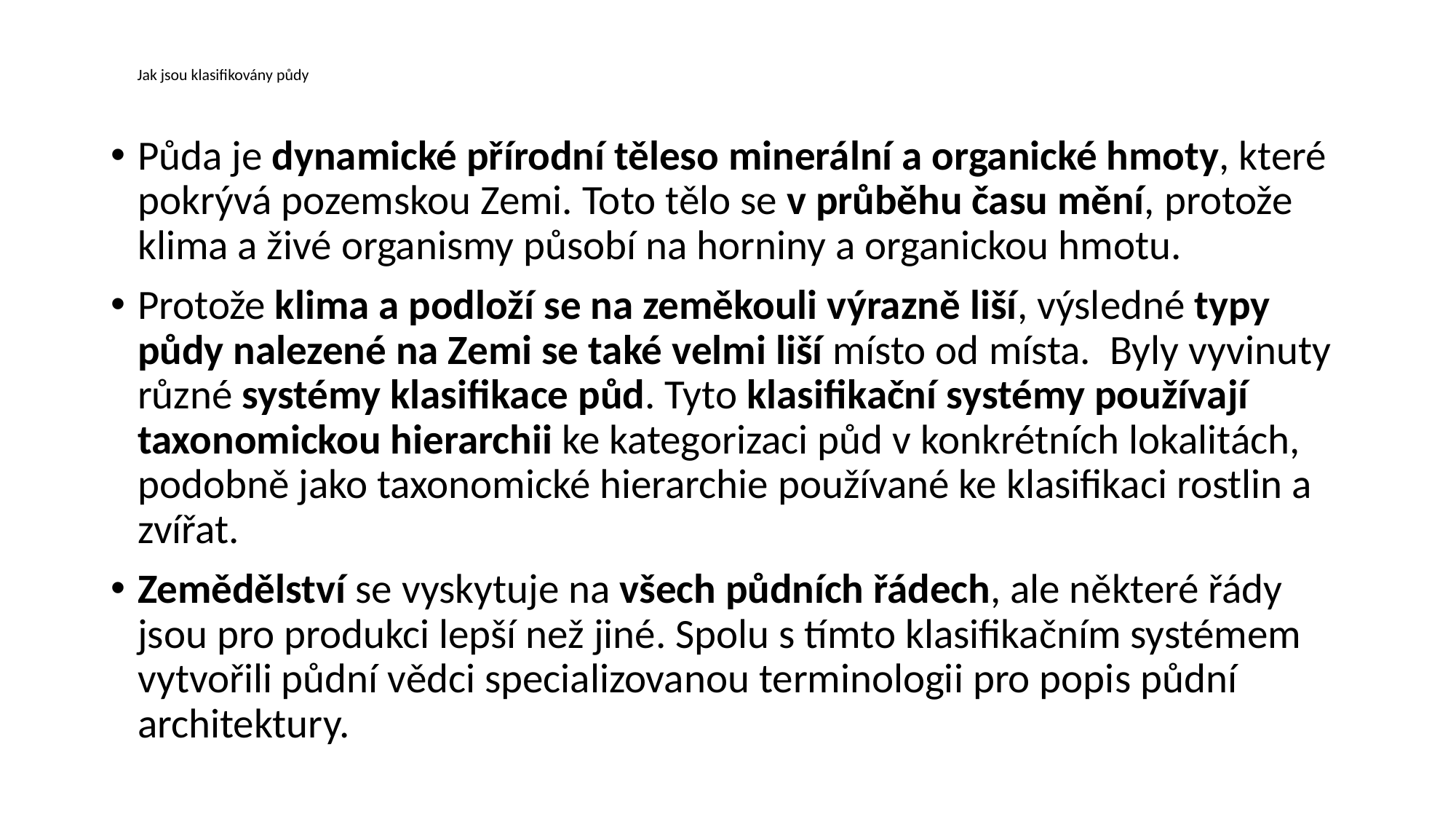

# Jak jsou klasifikovány půdy
Půda je dynamické přírodní těleso minerální a organické hmoty, které pokrývá pozemskou Zemi. Toto tělo se v průběhu času mění, protože klima a živé organismy působí na horniny a organickou hmotu.
Protože klima a podloží se na zeměkouli výrazně liší, výsledné typy půdy nalezené na Zemi se také velmi liší místo od místa.  Byly vyvinuty různé systémy klasifikace půd. Tyto klasifikační systémy používají taxonomickou hierarchii ke kategorizaci půd v konkrétních lokalitách, podobně jako taxonomické hierarchie používané ke klasifikaci rostlin a zvířat.
Zemědělství se vyskytuje na všech půdních řádech, ale některé řády jsou pro produkci lepší než jiné. Spolu s tímto klasifikačním systémem vytvořili půdní vědci specializovanou terminologii pro popis půdní architektury.